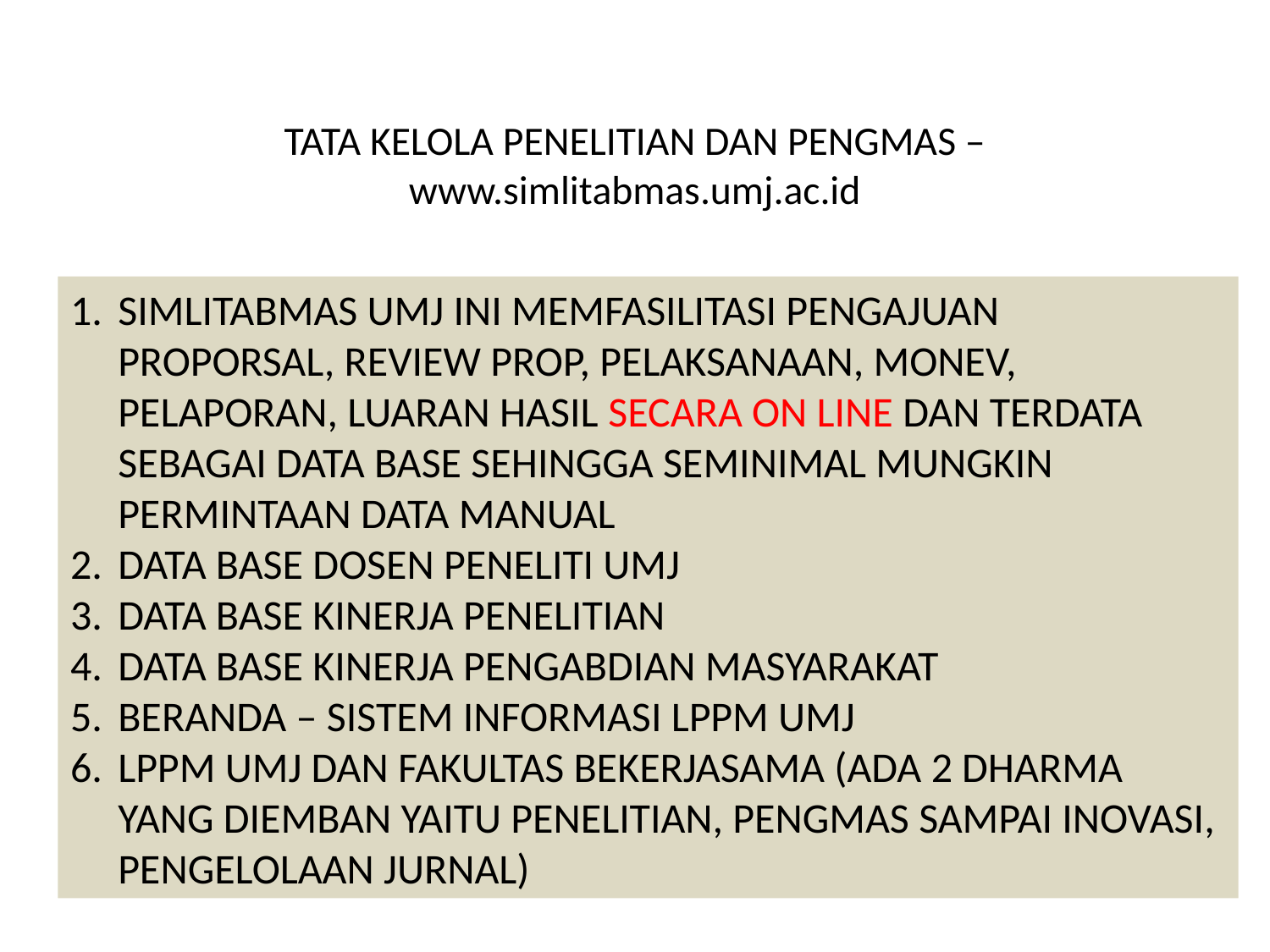

# TATA KELOLA PENELITIAN DAN PENGMAS –www.simlitabmas.umj.ac.id
SIMLITABMAS UMJ INI MEMFASILITASI PENGAJUAN PROPORSAL, REVIEW PROP, PELAKSANAAN, MONEV, PELAPORAN, LUARAN HASIL SECARA ON LINE DAN TERDATA SEBAGAI DATA BASE SEHINGGA SEMINIMAL MUNGKIN PERMINTAAN DATA MANUAL
DATA BASE DOSEN PENELITI UMJ
DATA BASE KINERJA PENELITIAN
DATA BASE KINERJA PENGABDIAN MASYARAKAT
BERANDA – SISTEM INFORMASI LPPM UMJ
LPPM UMJ DAN FAKULTAS BEKERJASAMA (ADA 2 DHARMA YANG DIEMBAN YAITU PENELITIAN, PENGMAS SAMPAI INOVASI, PENGELOLAAN JURNAL)